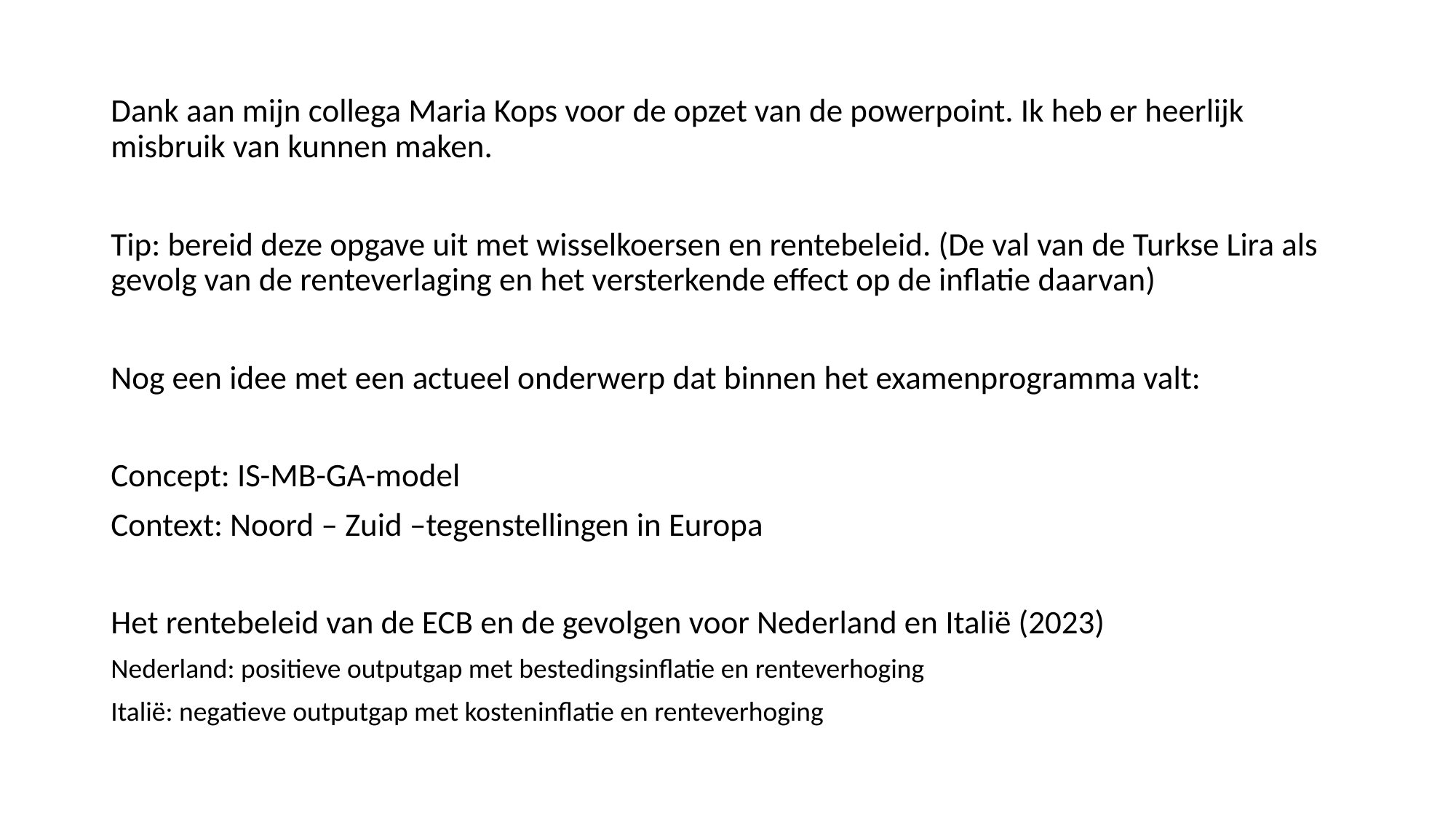

Dank aan mijn collega Maria Kops voor de opzet van de powerpoint. Ik heb er heerlijk misbruik van kunnen maken.

Tip: bereid deze opgave uit met wisselkoersen en rentebeleid. (De val van de Turkse Lira als gevolg van de renteverlaging en het versterkende effect op de inflatie daarvan)

Nog een idee met een actueel onderwerp dat binnen het examenprogramma valt:

Concept: IS-MB-GA-model
Context: Noord – Zuid –tegenstellingen in Europa

Het rentebeleid van de ECB en de gevolgen voor Nederland en Italië (2023)
Nederland: positieve outputgap met bestedingsinflatie en renteverhoging
Italië: negatieve outputgap met kosteninflatie en renteverhoging